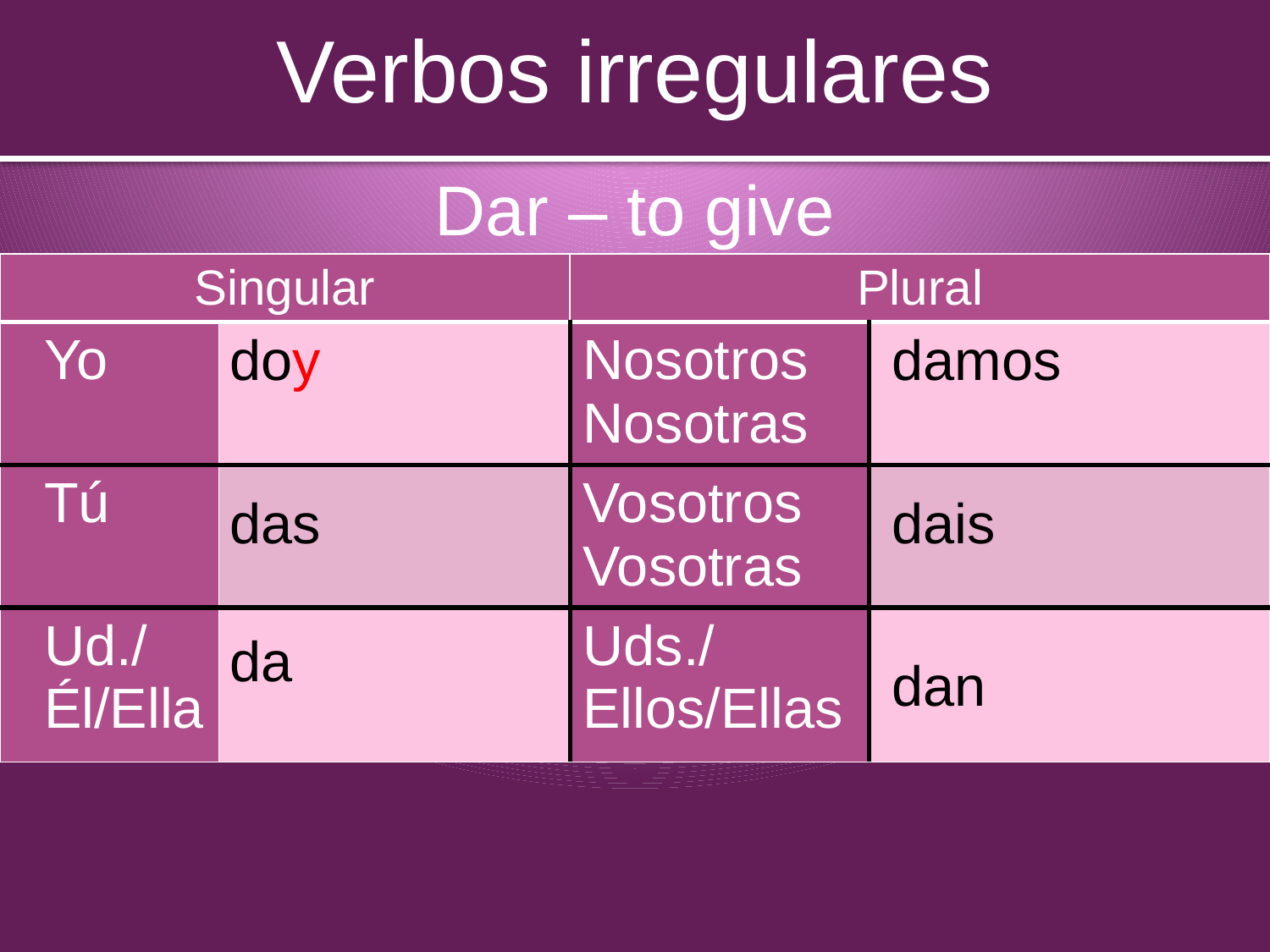

# Verbos irregulares
Dar – to give
| Singular |  | Plural |  |
| --- | --- | --- | --- |
| Yo |  | Nosotros Nosotras |  |
| Tú |  | Vosotros Vosotras |  |
| Ud./ Él/Ella |  | Uds./Ellos/Ellas |  |
| doy |
| --- |
| damos |
| --- |
| das |
| --- |
| dais |
| --- |
| da |
| --- |
| dan |
| --- |